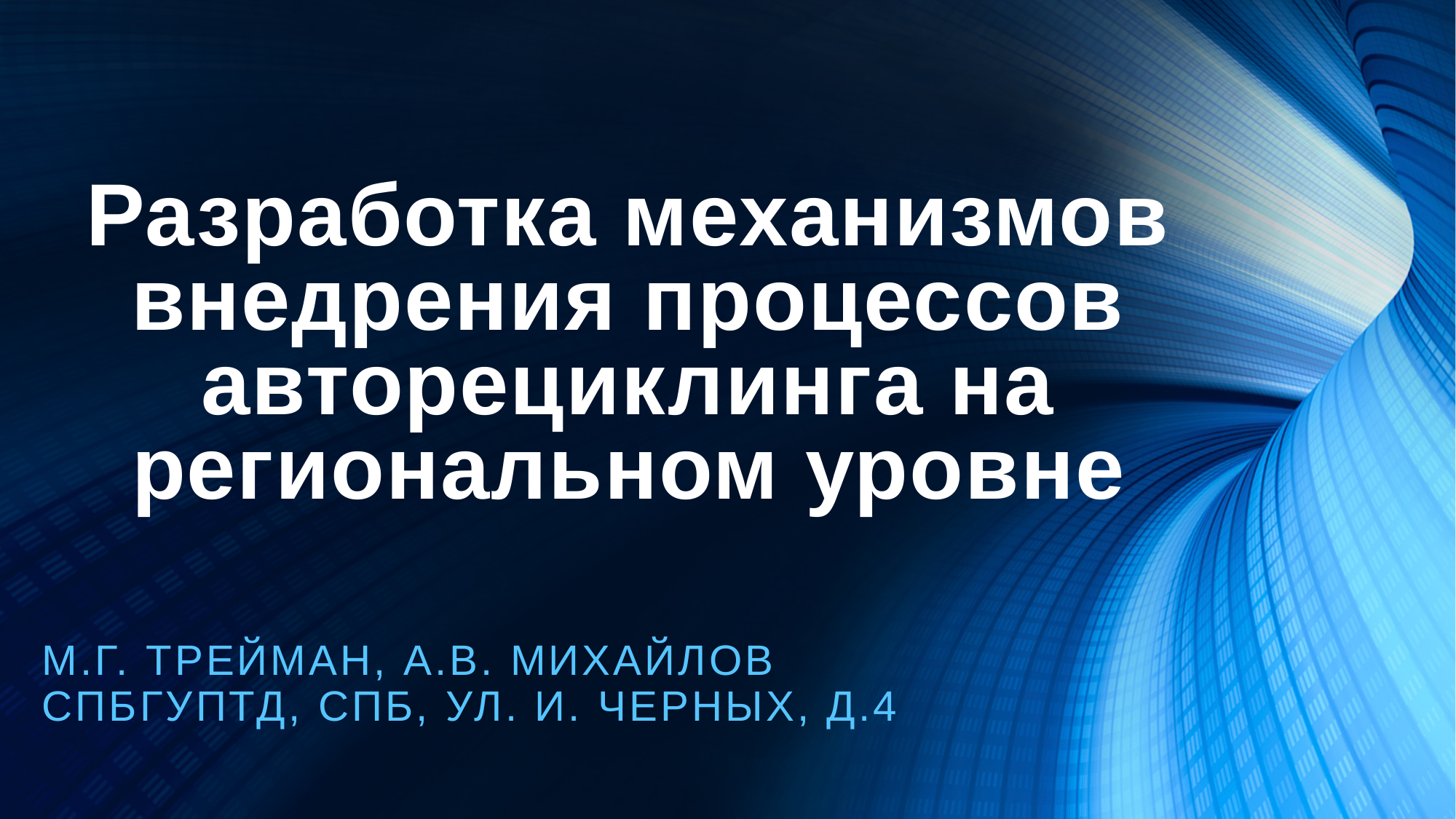

# Разработка механизмов внедрения процессов авторециклинга на региональном уровне
М.Г. Трейман, А.В. Михайлов
СПБГУПТД, СПб, ул. И. Черных, д.4